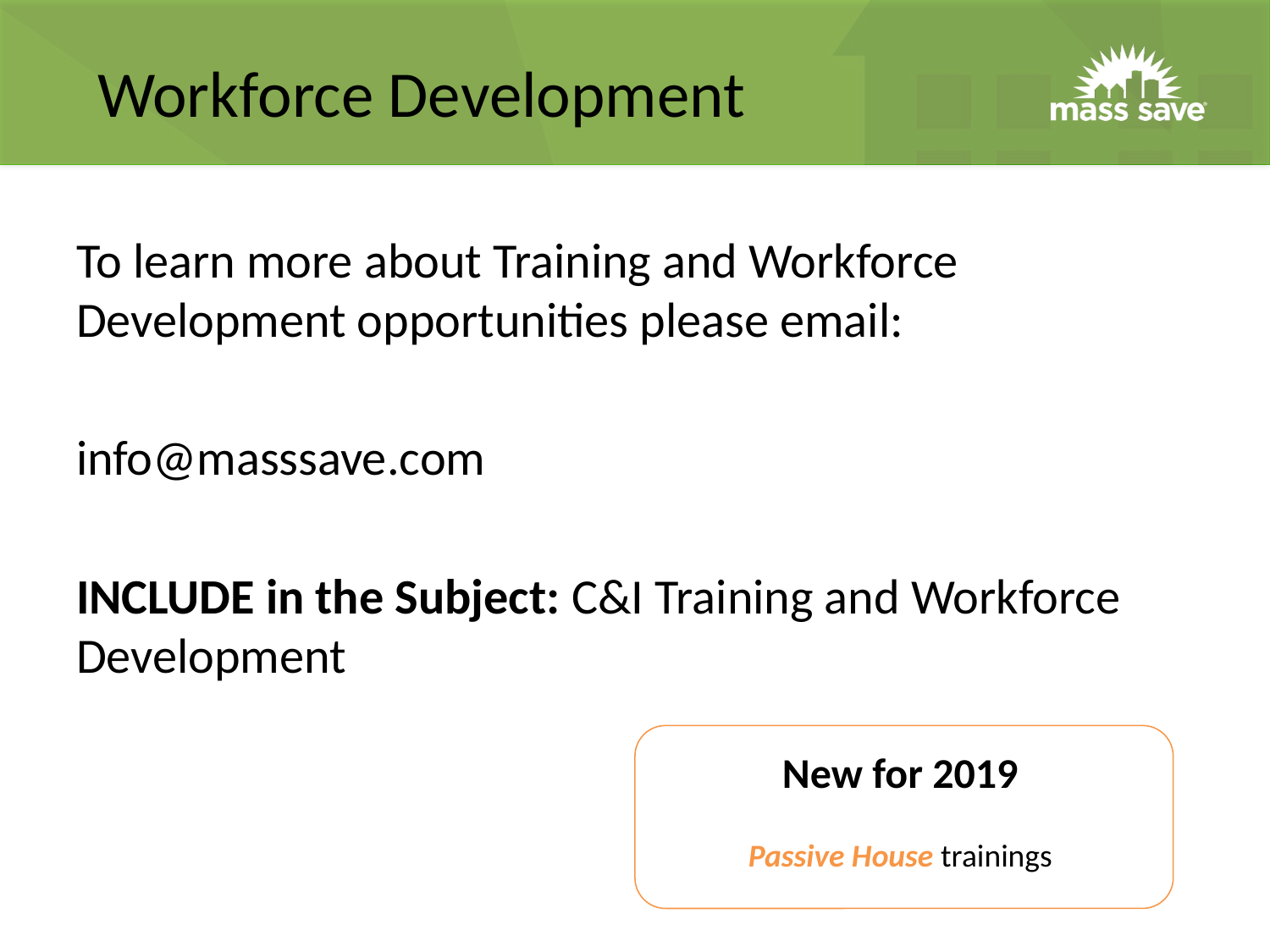

# Workforce Development
To learn more about Training and Workforce Development opportunities please email:

info@masssave.com

INCLUDE in the Subject: C&I Training and Workforce Development

New for 2019

Passive House trainings